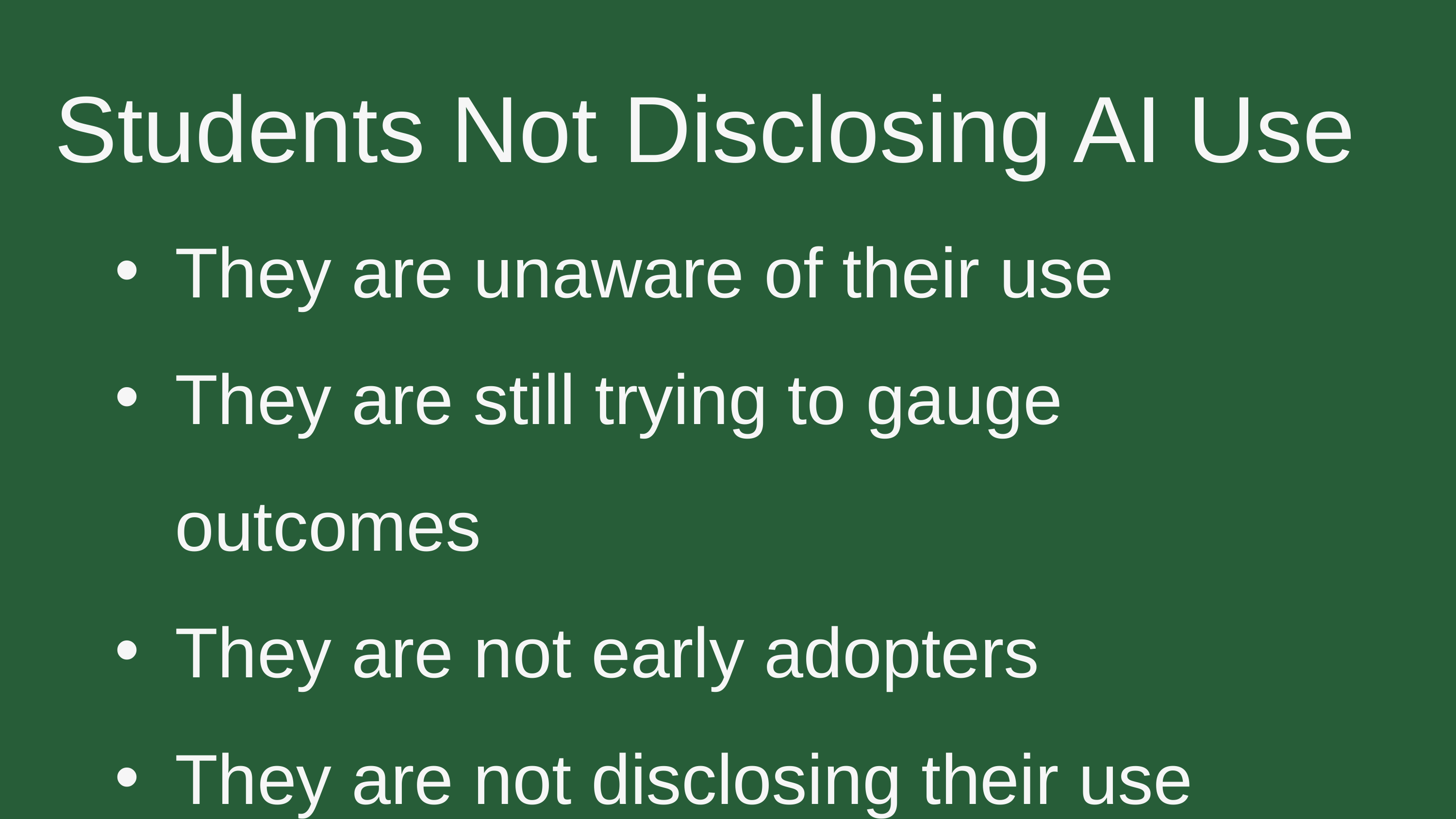

Students Not Disclosing AI Use
They are unaware of their use
They are still trying to gauge outcomes
They are not early adopters
They are not disclosing their use